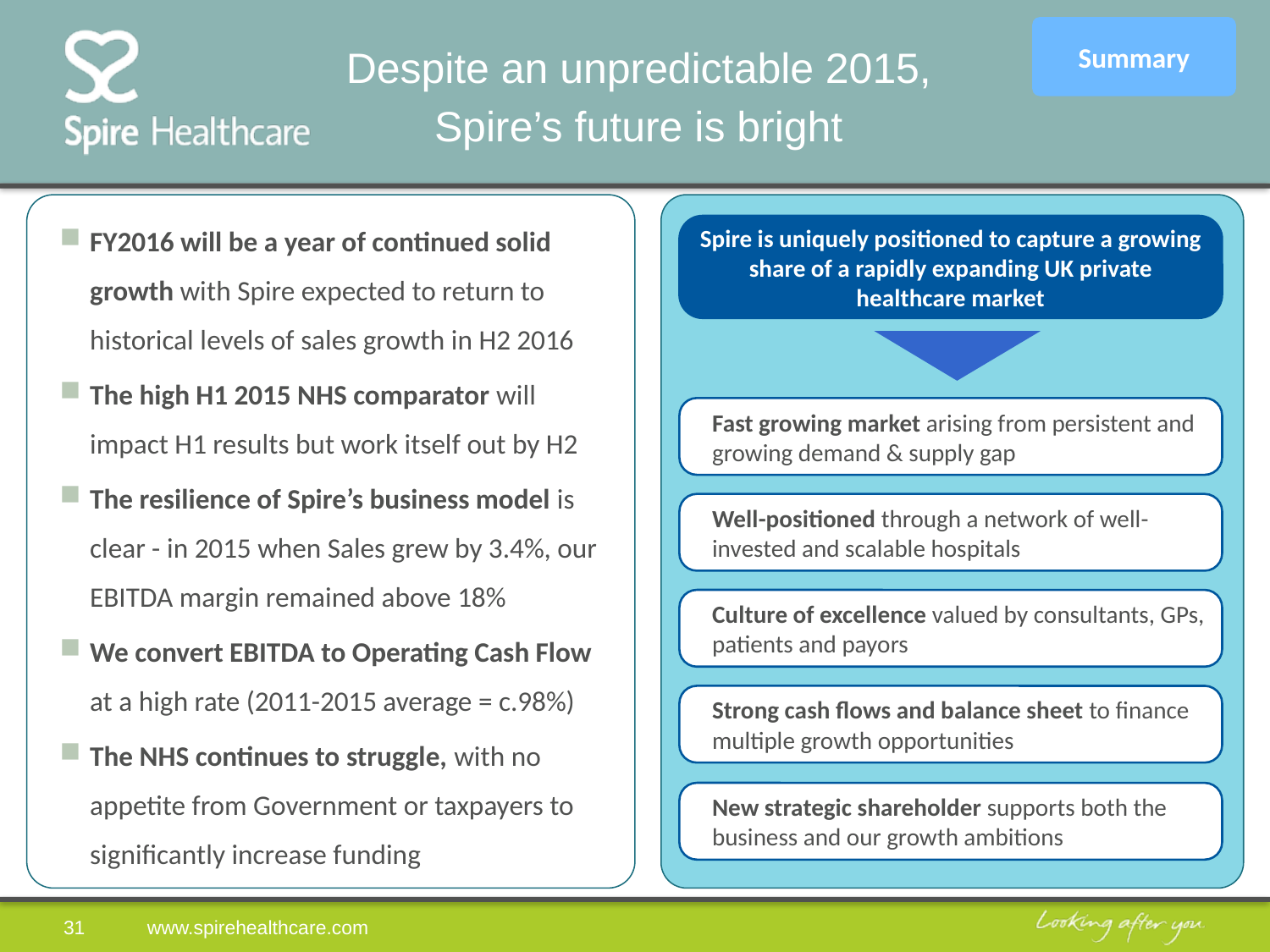

Summary
# Despite an unpredictable 2015, Spire’s future is bright
FY2016 will be a year of continued solid growth with Spire expected to return to historical levels of sales growth in H2 2016
The high H1 2015 NHS comparator will impact H1 results but work itself out by H2
The resilience of Spire’s business model is clear - in 2015 when Sales grew by 3.4%, our EBITDA margin remained above 18%
We convert EBITDA to Operating Cash Flow at a high rate (2011-2015 average = c.98%)
The NHS continues to struggle, with no appetite from Government or taxpayers to significantly increase funding

Spire is uniquely positioned to capture a growing share of a rapidly expanding UK private healthcare market

Fast growing market arising from persistent and growing demand & supply gap
Well-positioned through a network of well-invested and scalable hospitals
Culture of excellence valued by consultants, GPs, patients and payors
Strong cash flows and balance sheet to finance multiple growth opportunities
New strategic shareholder supports both the business and our growth ambitions
31